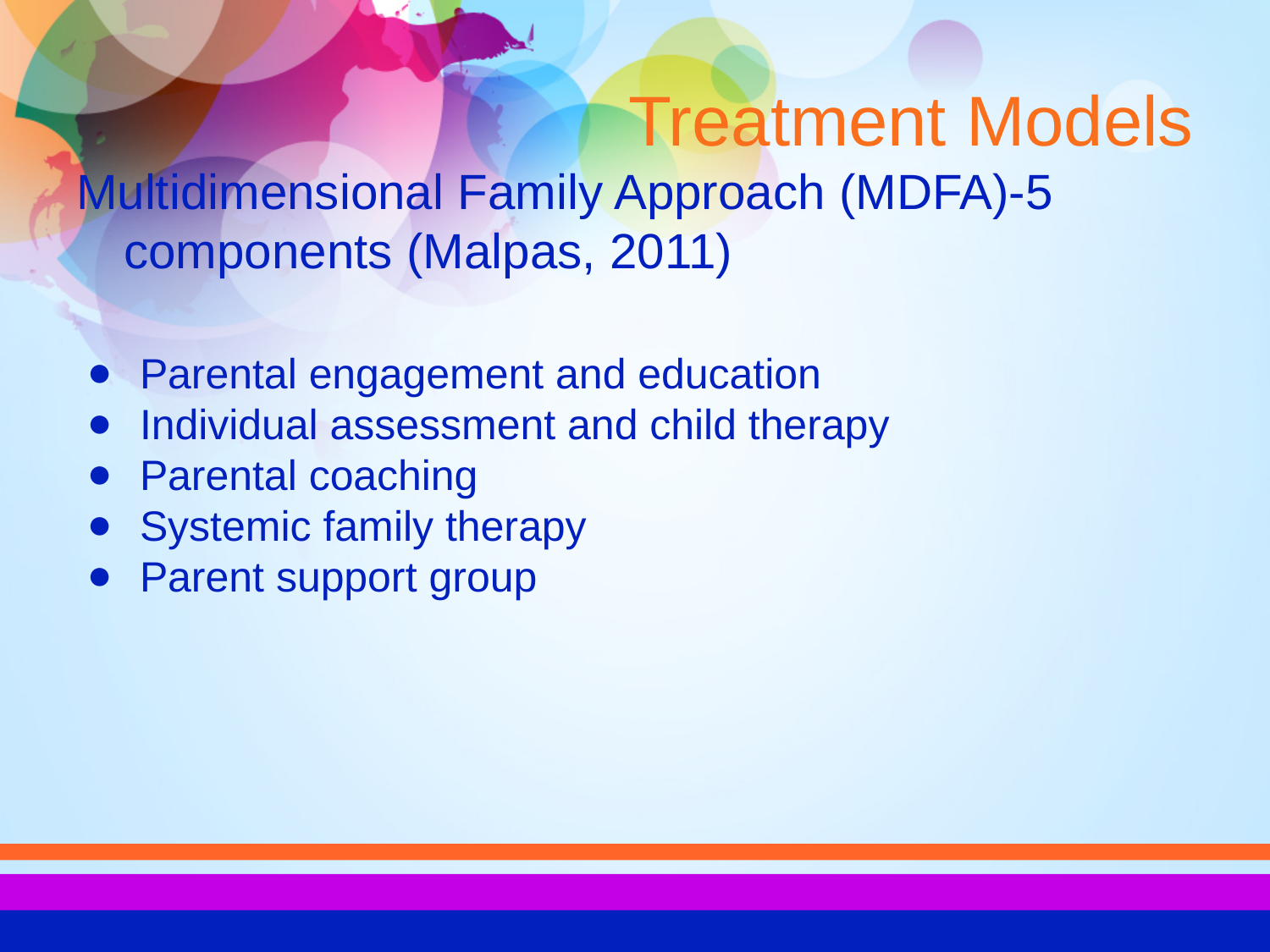

# Treatment Models
Multidimensional Family Approach (MDFA)-5 components (Malpas, 2011)

Parental engagement and education
Individual assessment and child therapy
Parental coaching
Systemic family therapy
Parent support group